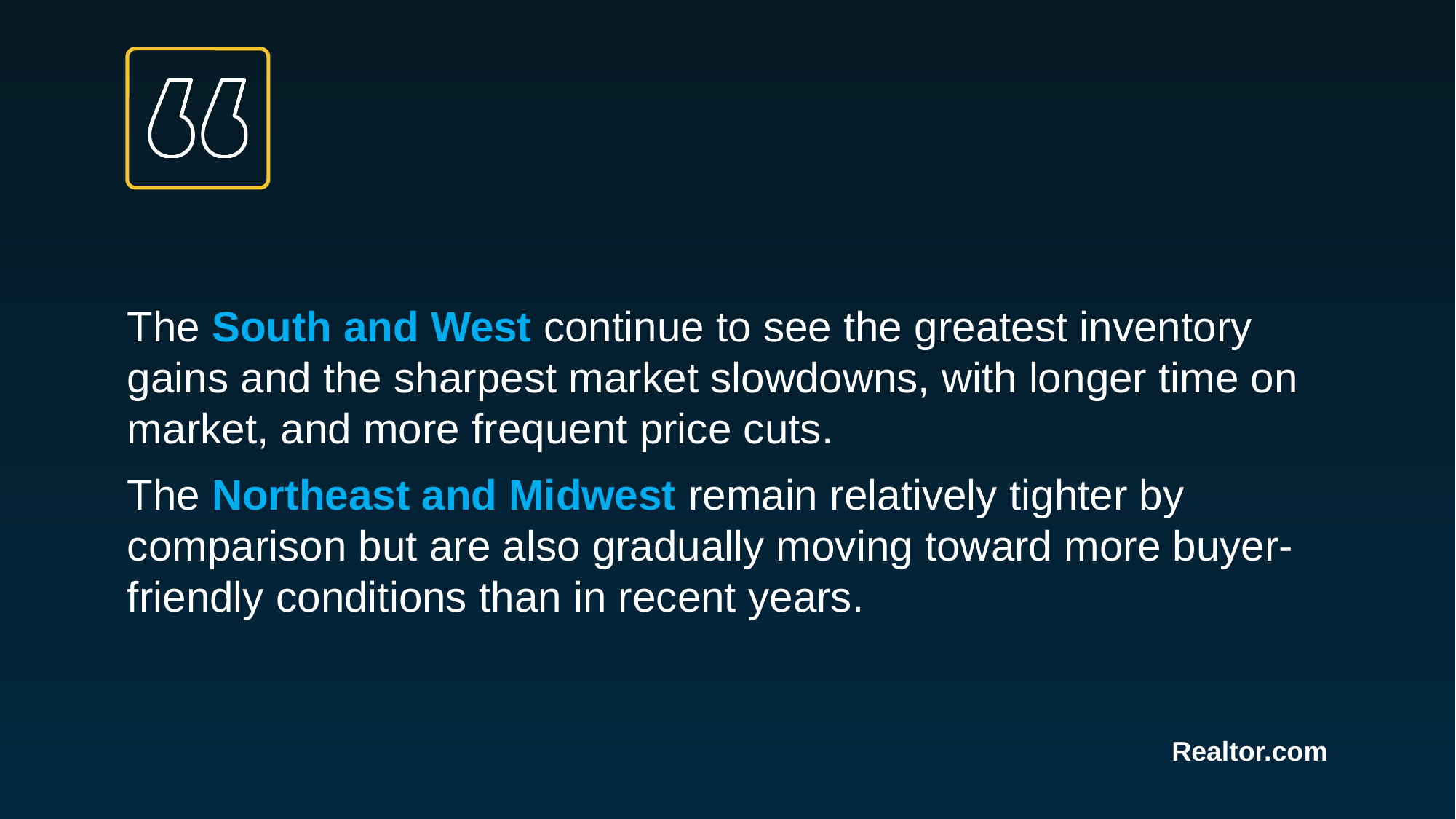

The South and West continue to see the greatest inventory gains and the sharpest market slowdowns, with longer time on market, and more frequent price cuts.
The Northeast and Midwest remain relatively tighter by comparison but are also gradually moving toward more buyer-friendly conditions than in recent years.
Realtor.com